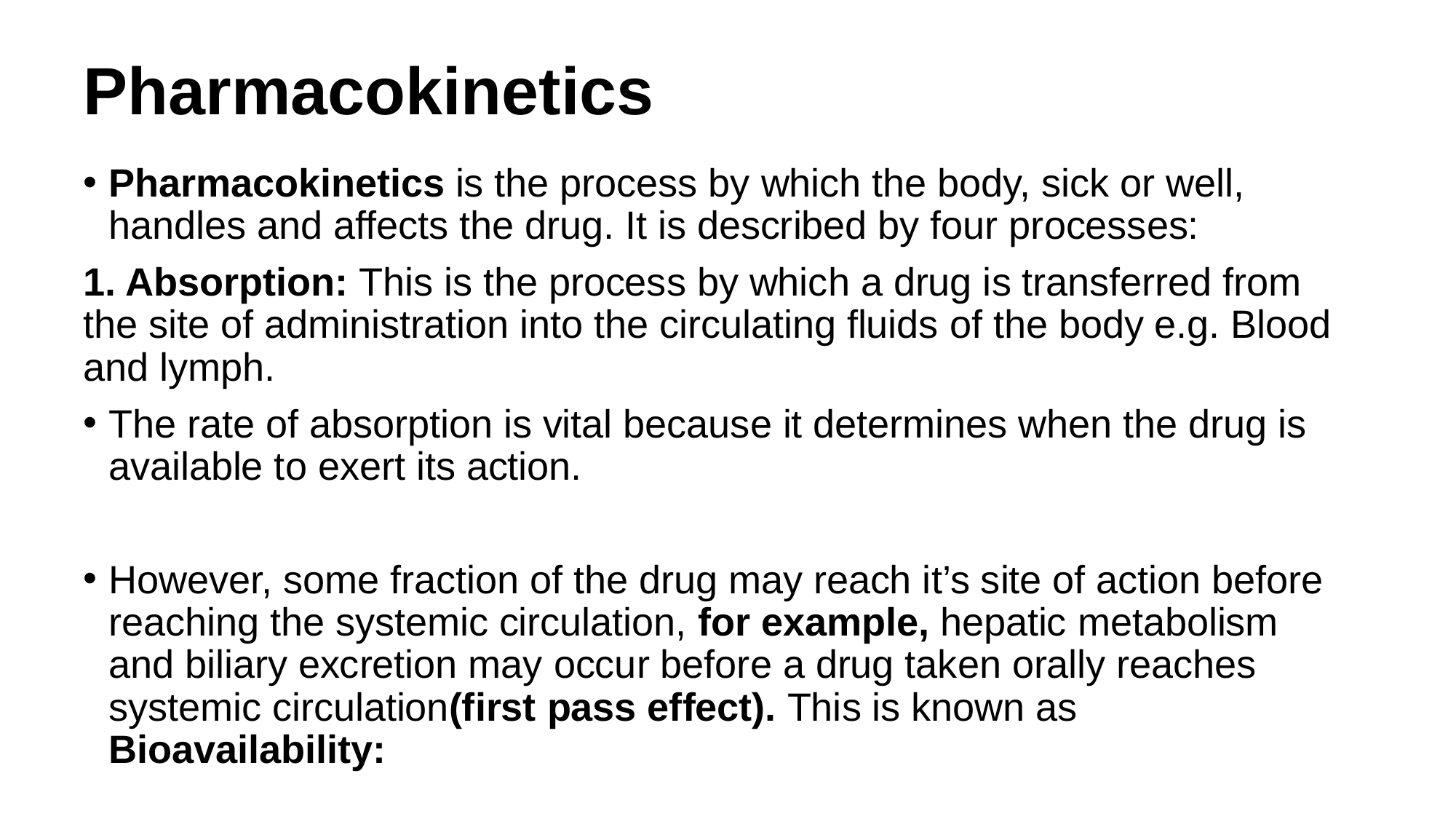

# Pharmacokinetics
Pharmacokinetics is the process by which the body, sick or well, handles and affects the drug. It is described by four processes:
1. Absorption: This is the process by which a drug is transferred from the site of administration into the circulating fluids of the body e.g. Blood and lymph.
The rate of absorption is vital because it determines when the drug is available to exert its action.

However, some fraction of the drug may reach it’s site of action before reaching the systemic circulation, for example, hepatic metabolism and biliary excretion may occur before a drug taken orally reaches systemic circulation(first pass effect). This is known as Bioavailability: